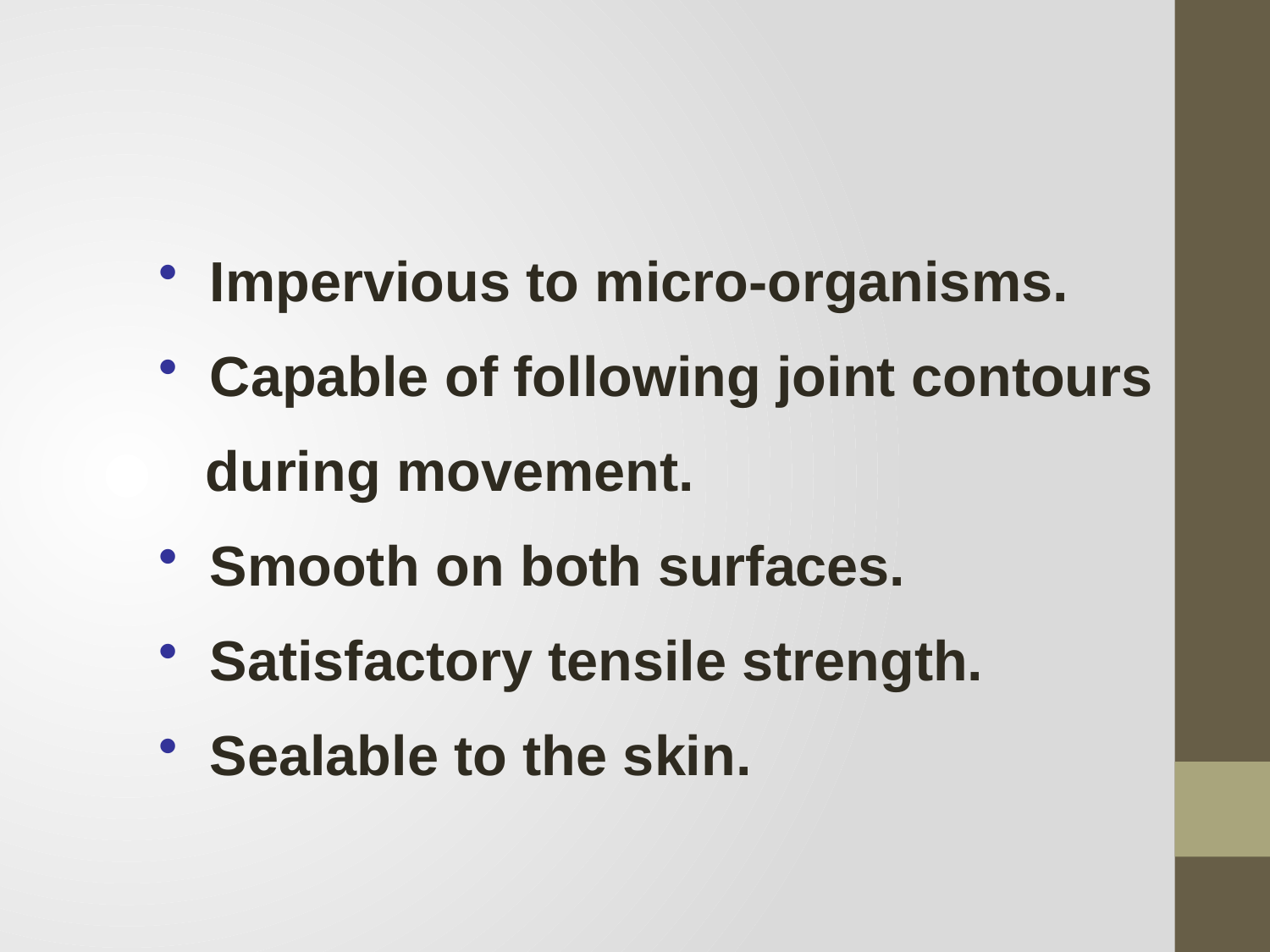

Impervious to micro-organisms.
  Capable of following joint contours
   during movement.
  Smooth on both surfaces.
  Satisfactory tensile strength.
  Sealable to the skin.